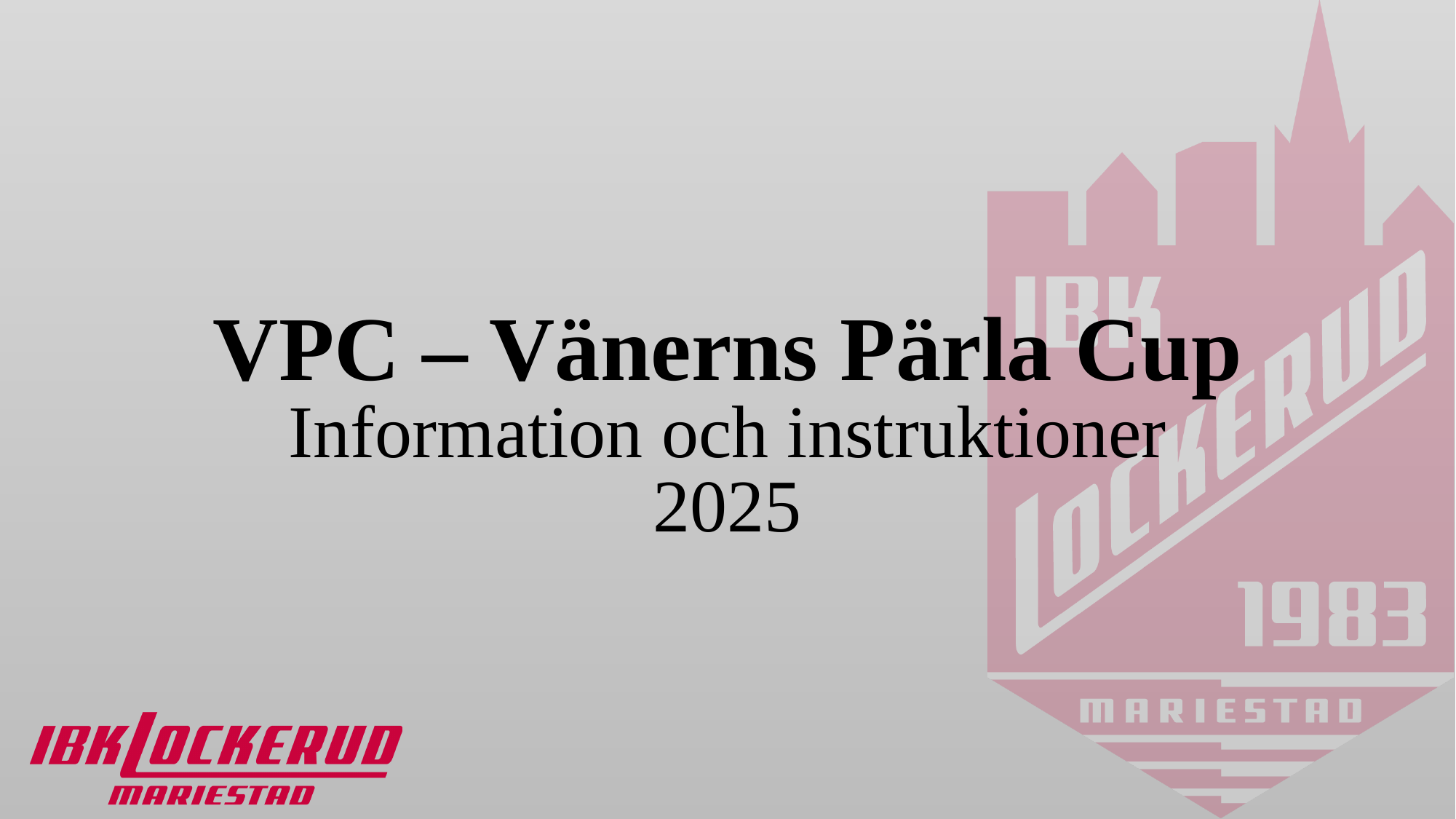

# VPC – Vänerns Pärla Cup Information och instruktioner 2025